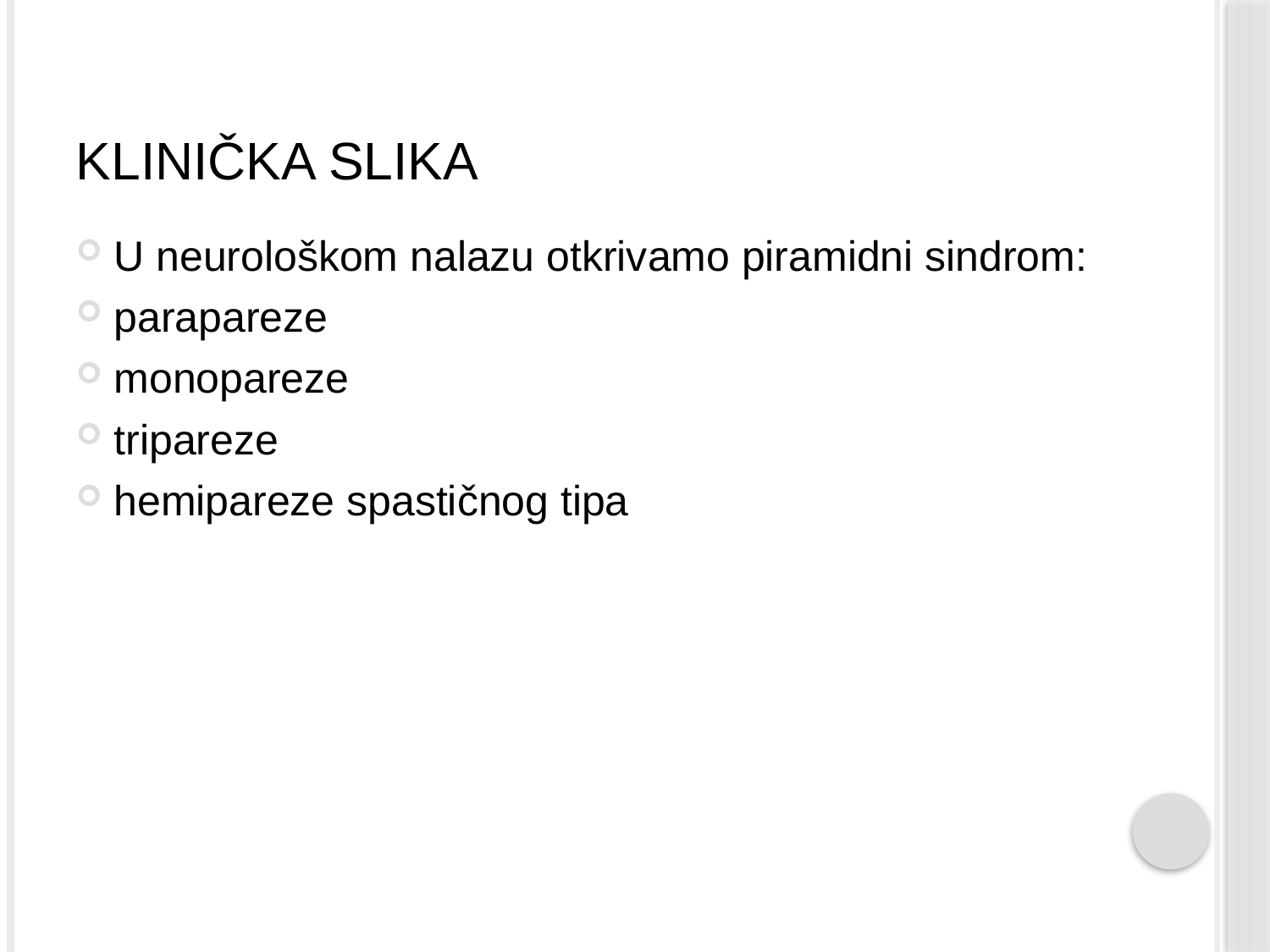

# klinička slika
U neurološkom nalazu otkrivamo piramidni sindrom:
parapareze
monopareze
tripareze
hemipareze spastičnog tipa